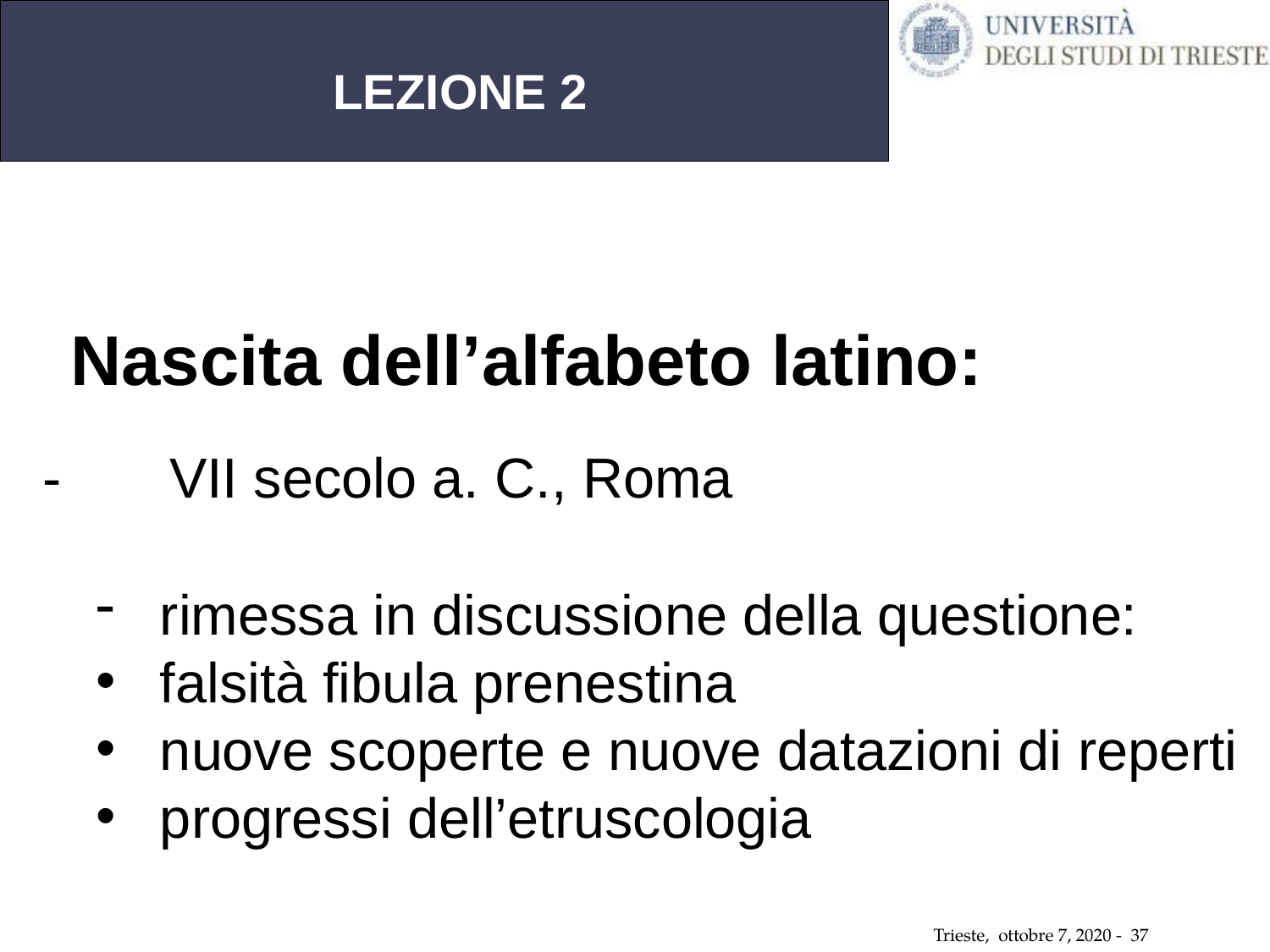

# LEZIONE 2
Nascita dell’alfabeto latino:
-	VII secolo a. C., Roma
rimessa in discussione della questione:
falsità fibula prenestina
nuove scoperte e nuove datazioni di reperti
progressi dell’etruscologia